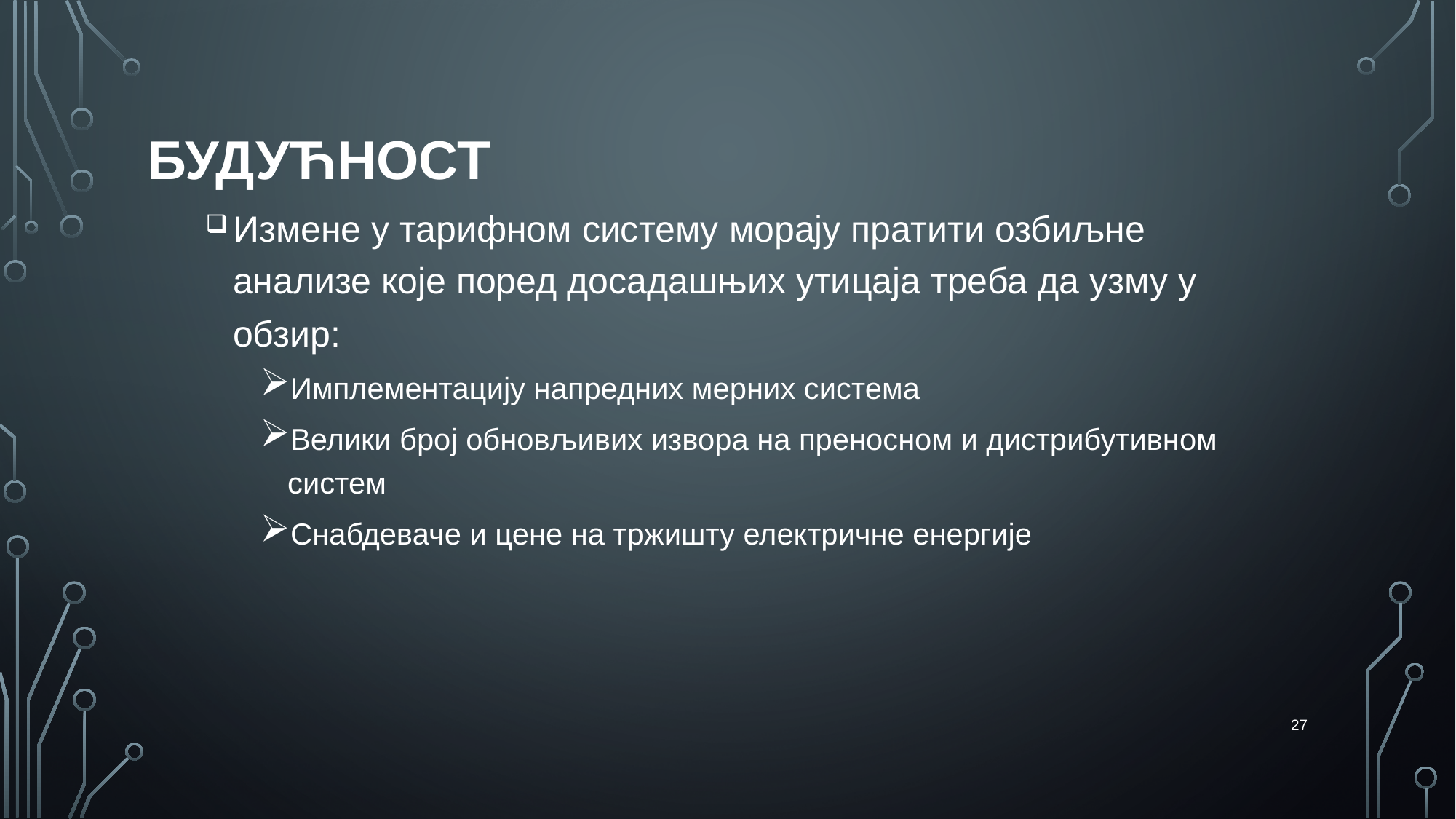

# БУДУЋНОСТ
Измене у тарифном систему морају пратити озбиљне анализе које поред досадашњих утицаја треба да узму у обзир:
Имплементацију напредних мерних система
Велики број обновљивих извора на преносном и дистрибутивном систем
Снабдеваче и цене на тржишту електричне енергије

27